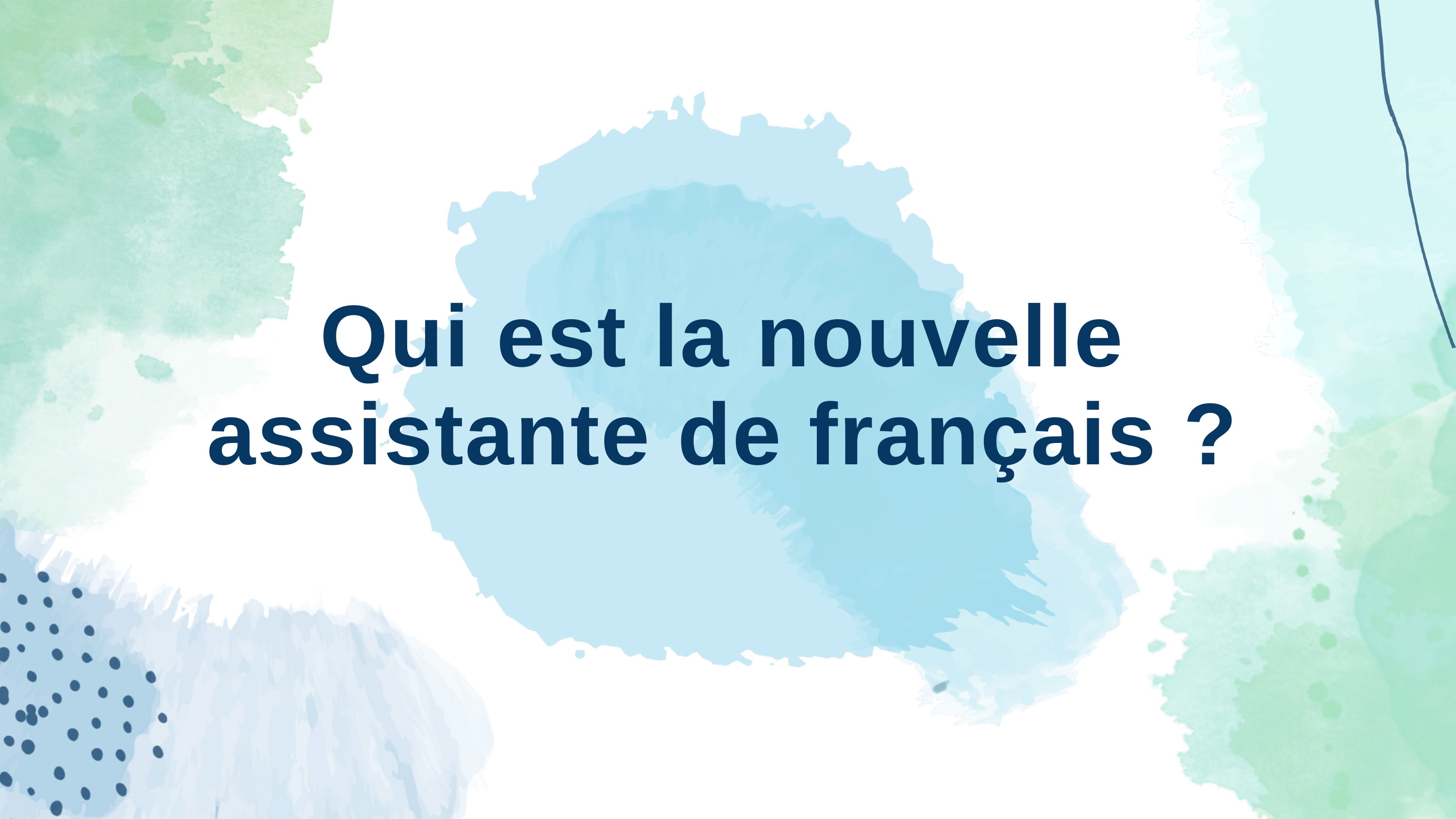

Qui est la nouvelle assistante de français ?